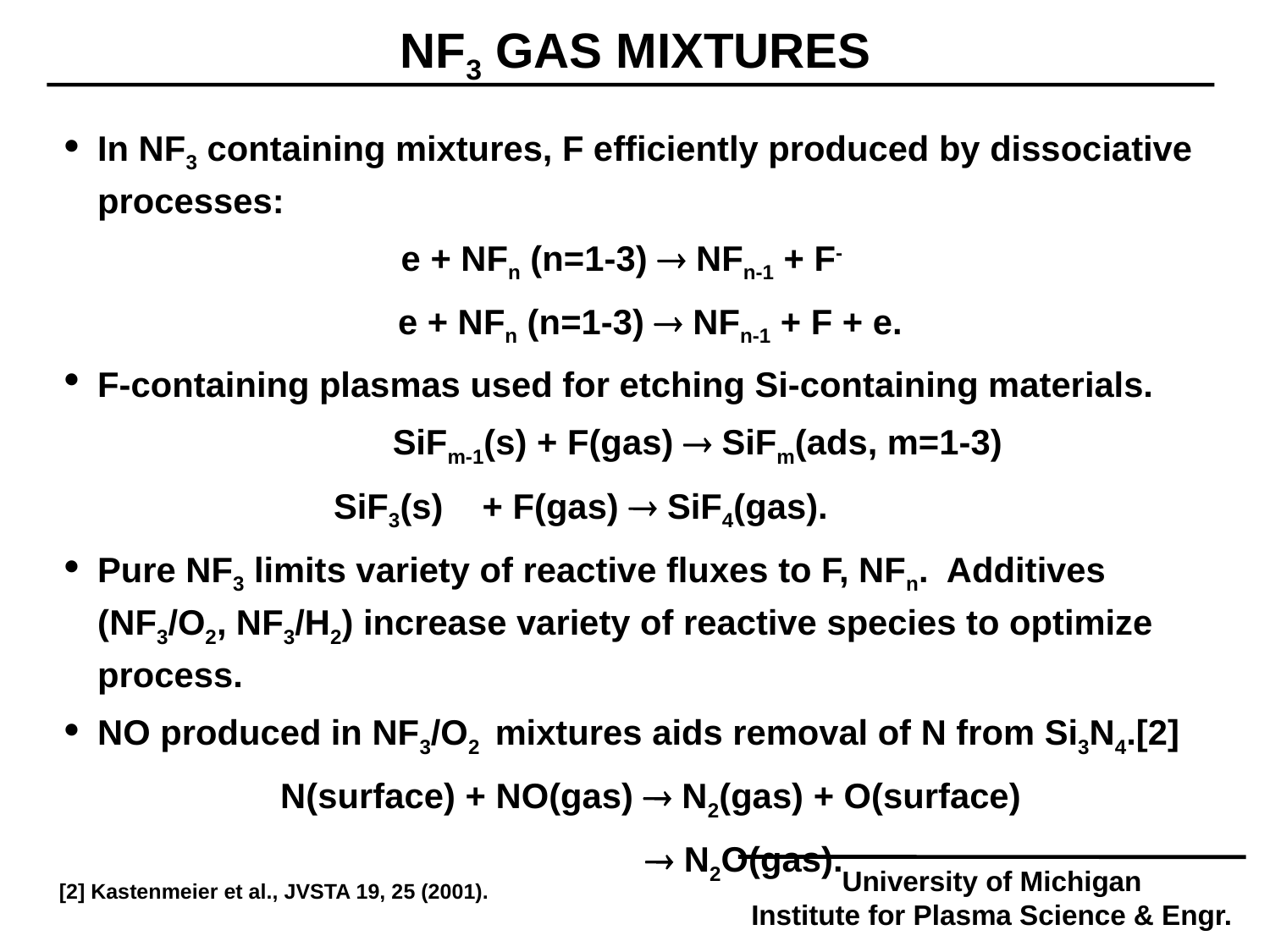

NF3 GAS MIXTURES

In NF3 containing mixtures, F efficiently produced by dissociative processes:
                                    e + NFn (n=1-3) → NFn-1 + F-
                            e + NFn (n=1-3) → NFn-1 + F + e.
F-containing plasmas used for etching Si-containing materials.
		 SiFm-1(s) + F(gas) → SiFm(ads, m=1-3)
                     SiF3(s)    + F(gas) → SiF4(gas).
Pure NF3 limits variety of reactive fluxes to F, NFn.  Additives (NF3/O2, NF3/H2) increase variety of reactive species to optimize process.
NO produced in NF3/O2  mixtures aids removal of N from Si3N4.[2]
                 N(surface) + NO(gas) → N2(gas) + O(surface)
                                                     → N2O(gas).

University of Michigan
Institute for Plasma Science & Engr.
[2] Kastenmeier et al., JVSTA 19, 25 (2001).